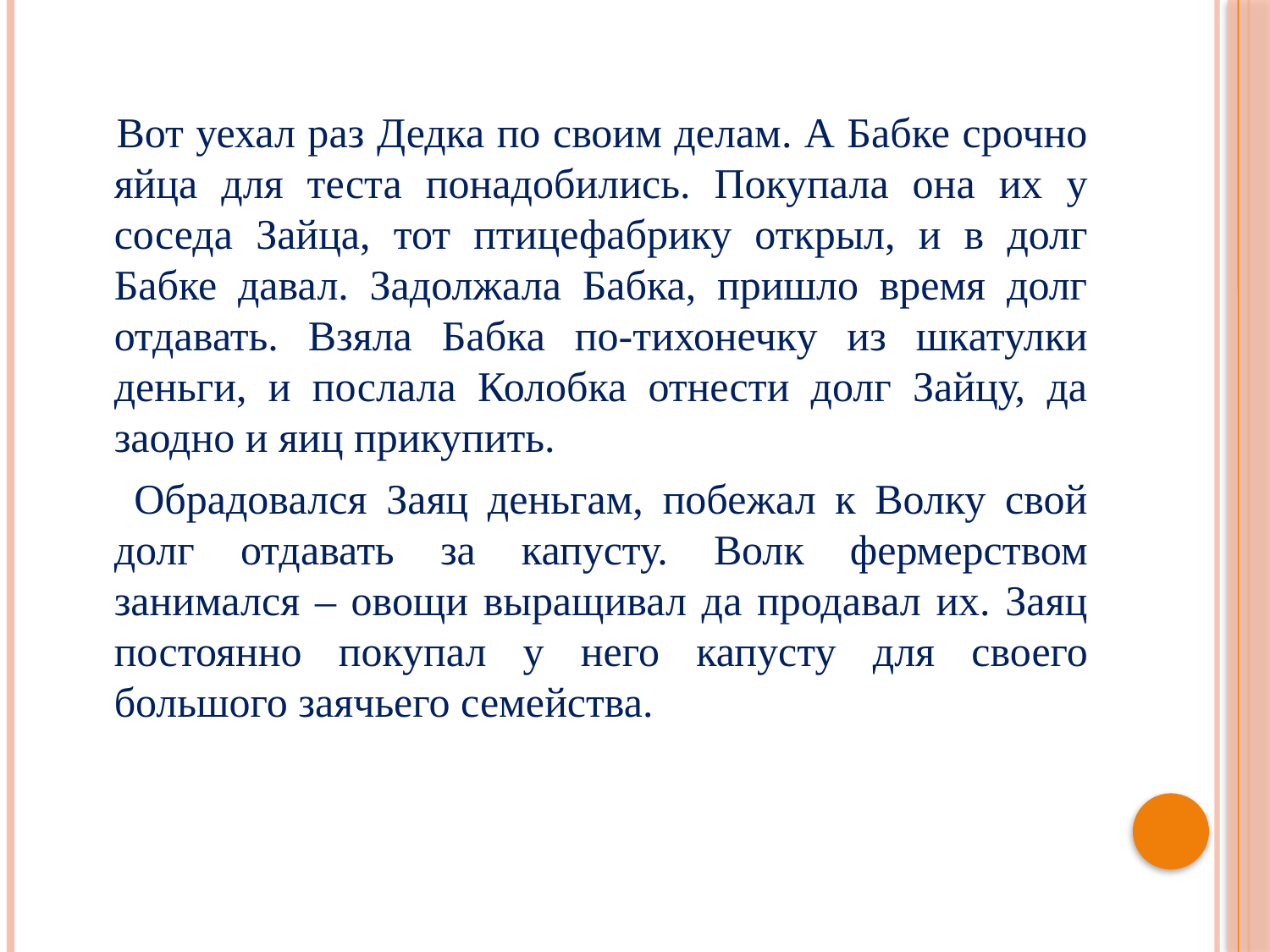

Вот уехал раз Дедка по своим делам. А Бабке срочно яйца для теста понадобились. Покупала она их у соседа Зайца, тот птицефабрику открыл, и в долг Бабке давал. Задолжала Бабка, пришло время долг отдавать. Взяла Бабка по-тихонечку из шкатулки деньги, и послала Колобка отнести долг Зайцу, да заодно и яиц прикупить.
   Обрадовался Заяц деньгам, побежал к Волку свой долг отдавать за капусту. Волк фермерством занимался – овощи выращивал да продавал их. Заяц постоянно покупал у него капусту для своего большого заячьего семейства.